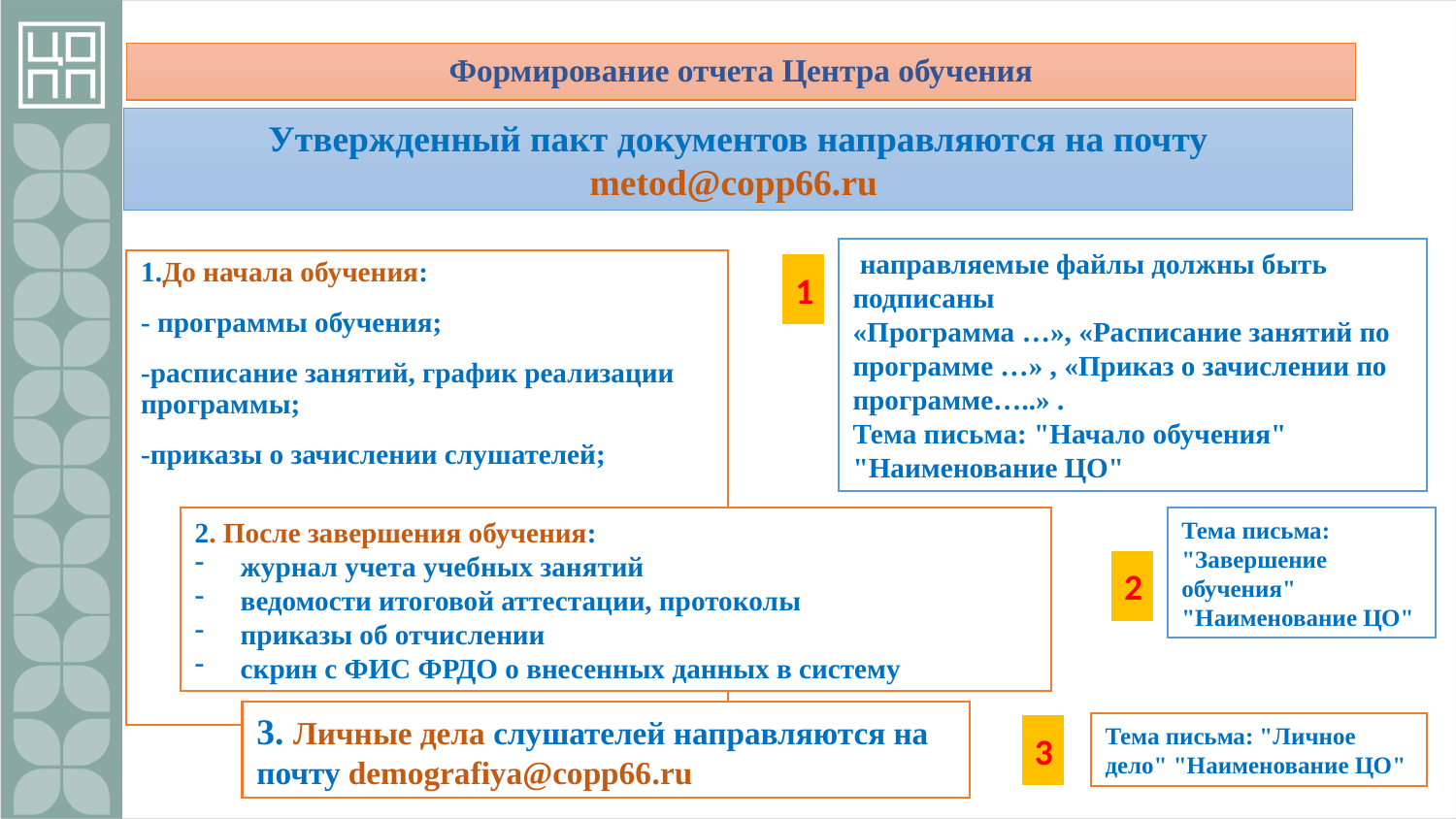

# Формирование отчета Центра обучения
Утвержденный пакт документов направляются на почту metod@copp66.ru
 направляемые файлы должны быть подписаны
«Программа …», «Расписание занятий по программе …» , «Приказ о зачислении по программе…..» .
Тема письма: "Начало обучения" "Наименование ЦО"
1.До начала обучения:
- программы обучения;
-расписание занятий, график реализации программы;
-приказы о зачислении слушателей;
1
2. После завершения обучения:
журнал учета учебных занятий
ведомости итоговой аттестации, протоколы
приказы об отчислении
скрин с ФИС ФРДО о внесенных данных в систему
Тема письма: "Завершение обучения" "Наименование ЦО"
2
3. Личные дела слушателей направляются на почту demografiya@copp66.ru
Тема письма: "Личное дело" "Наименование ЦО"
3